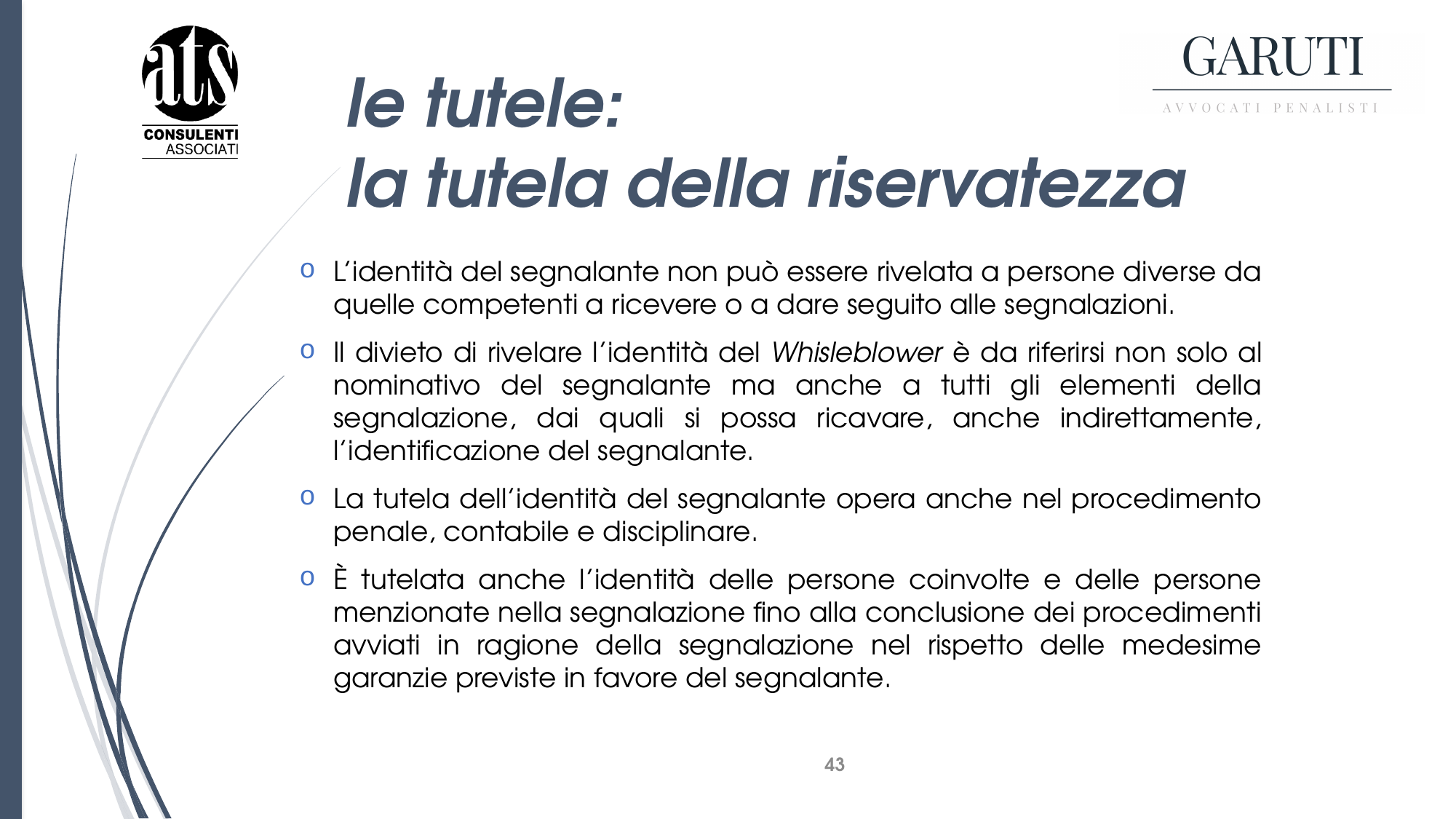

# le tutele: la tutela della riservatezza
L’identità del segnalante non può essere rivelata a persone diverse da quelle competenti a ricevere o a dare seguito alle segnalazioni.
Il divieto di rivelare l’identità del Whisleblower è da riferirsi non solo al nominativo del segnalante ma anche a tutti gli elementi della segnalazione, dai quali si possa ricavare, anche indirettamente, l’identificazione del segnalante.
La tutela dell’identità del segnalante opera anche nel procedimento penale, contabile e disciplinare.
È tutelata anche l’identità delle persone coinvolte e delle persone menzionate nella segnalazione fino alla conclusione dei procedimenti avviati in ragione della segnalazione nel rispetto delle medesime garanzie previste in favore del segnalante.

43